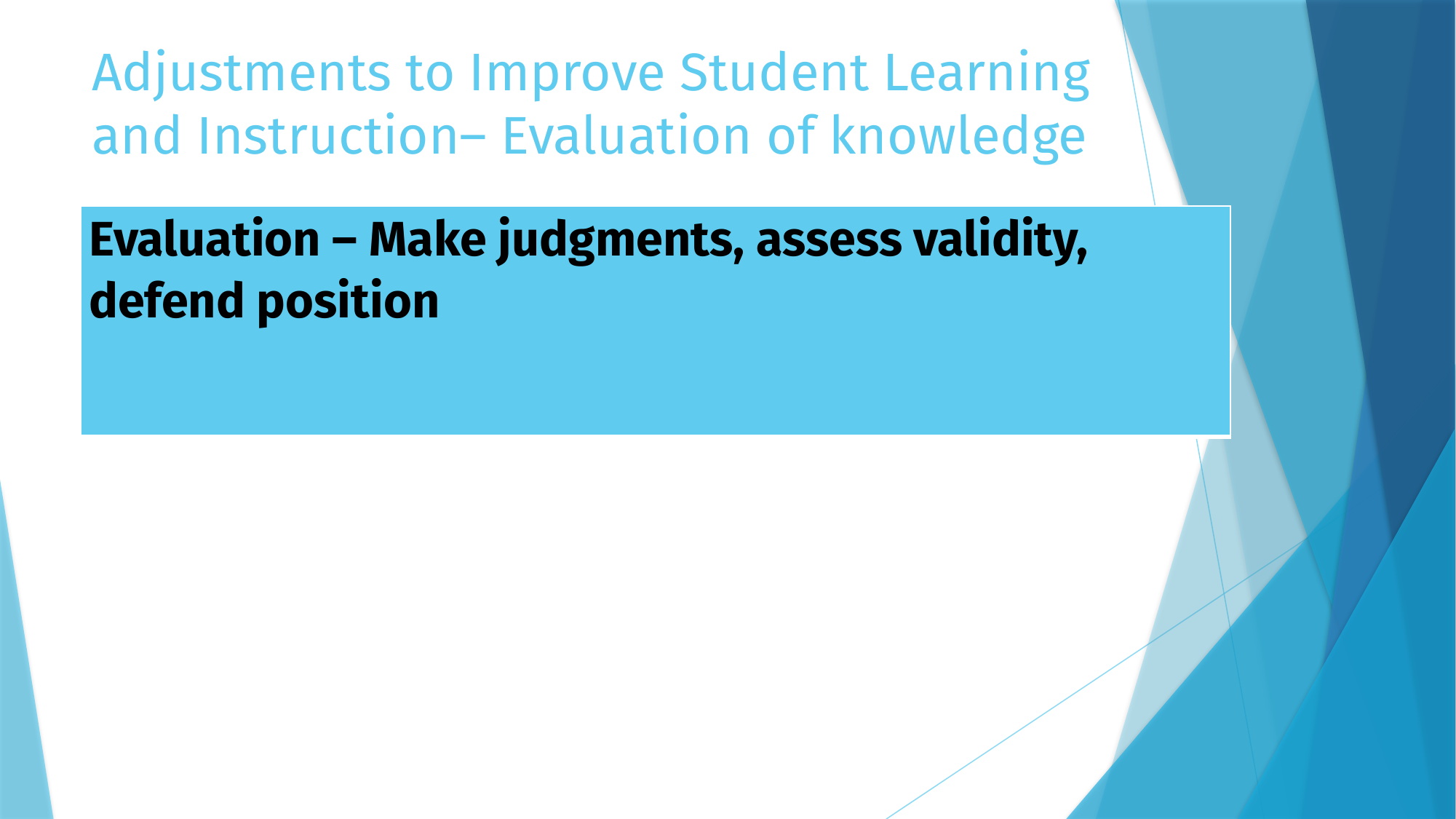

# Adjustments to Improve Student Learning and Instruction– Evaluation of knowledge
| Evaluation – Make judgments, assess validity, defend position |
| --- |